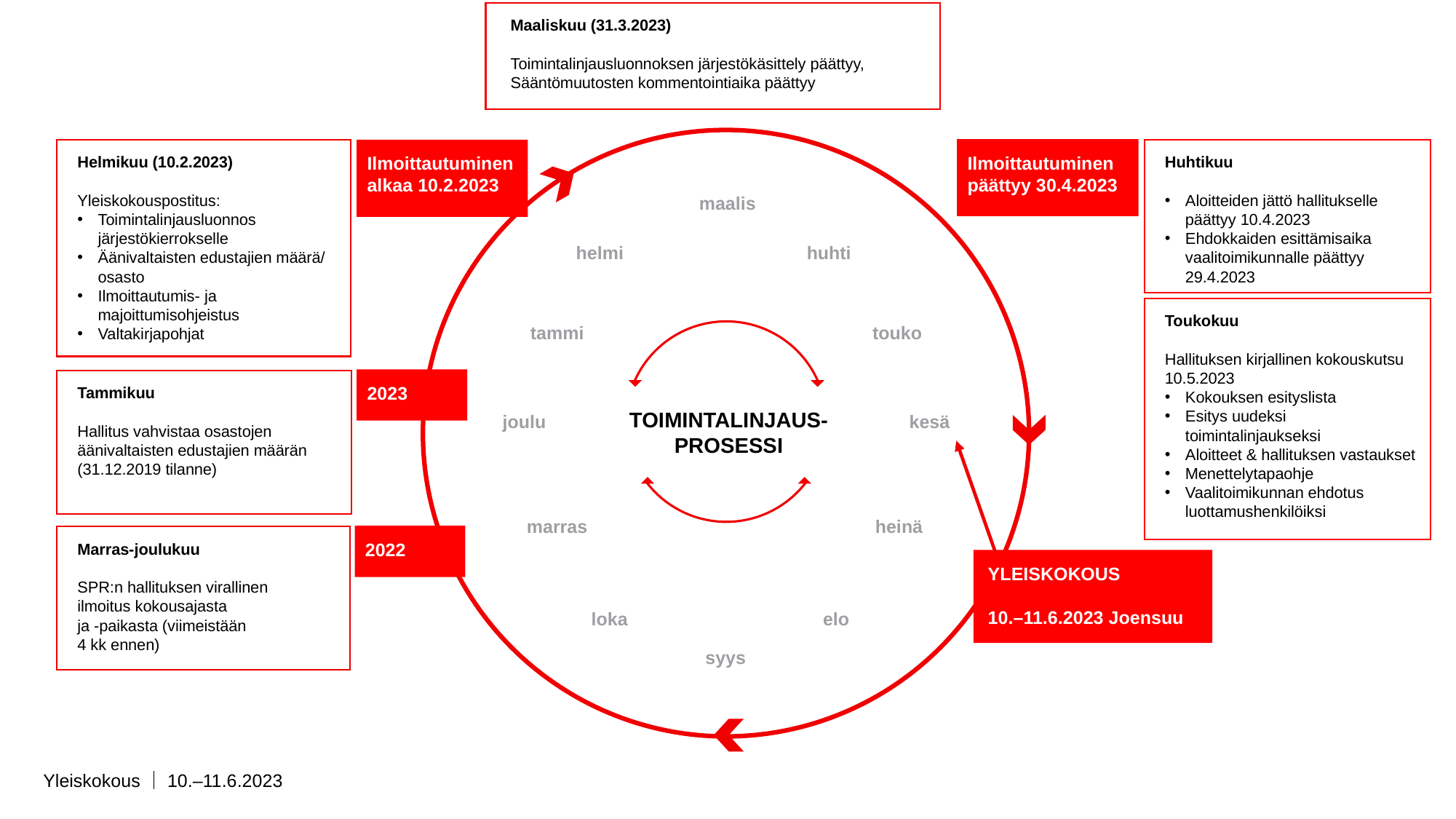

Maaliskuu (31.3.2023)

Toimintalinjausluonnoksen järjestökäsittely päättyy, Sääntömuutosten kommentointiaika päättyy

Ilmoittautuminen päättyy 30.4.2023
Huhtikuu

Aloitteiden jättö hallitukselle päättyy 10.4.2023
Ehdokkaiden esittämisaika vaalitoimikunnalle päättyy 29.4.2023
Helmikuu (10.2.2023)

Yleiskokouspostitus:
Toimintalinjausluonnos järjestökierrokselle
Äänivaltaisten edustajien määrä/ osasto
Ilmoittautumis-­ ja majoittumisohjeistus
Valtakirjapohjat
Ilmoittautuminen alkaa 10.2.2023

maalis
helmi
huhti

Toukokuu

Hallituksen kirjallinen kokouskutsu 10.5.2023
Kokouksen esityslista
Esitys uudeksi toimintalinjaukseksi
Aloitteet & hallituksen vastaukset
Menettelytapaohje
Vaalitoimikunnan ehdotus luottamushenkilöiksi
tammi
touko

2023
Tammikuu

Hallitus vahvistaa osastojen äänivaltaisten edustajien määrän (31.12.2019 tilanne)
TOIMINTALINJAUS-
PROSESSI
joulu
kesä

marras
heinä

2022
Marras-­joulukuu

SPR:n hallituksen virallinen ilmoitus kokousajasta
ja -paikasta (viimeistään
4 kk ennen)

YLEISKOKOUS

10.–11.6.2023 Joensuu
elo
loka
syys